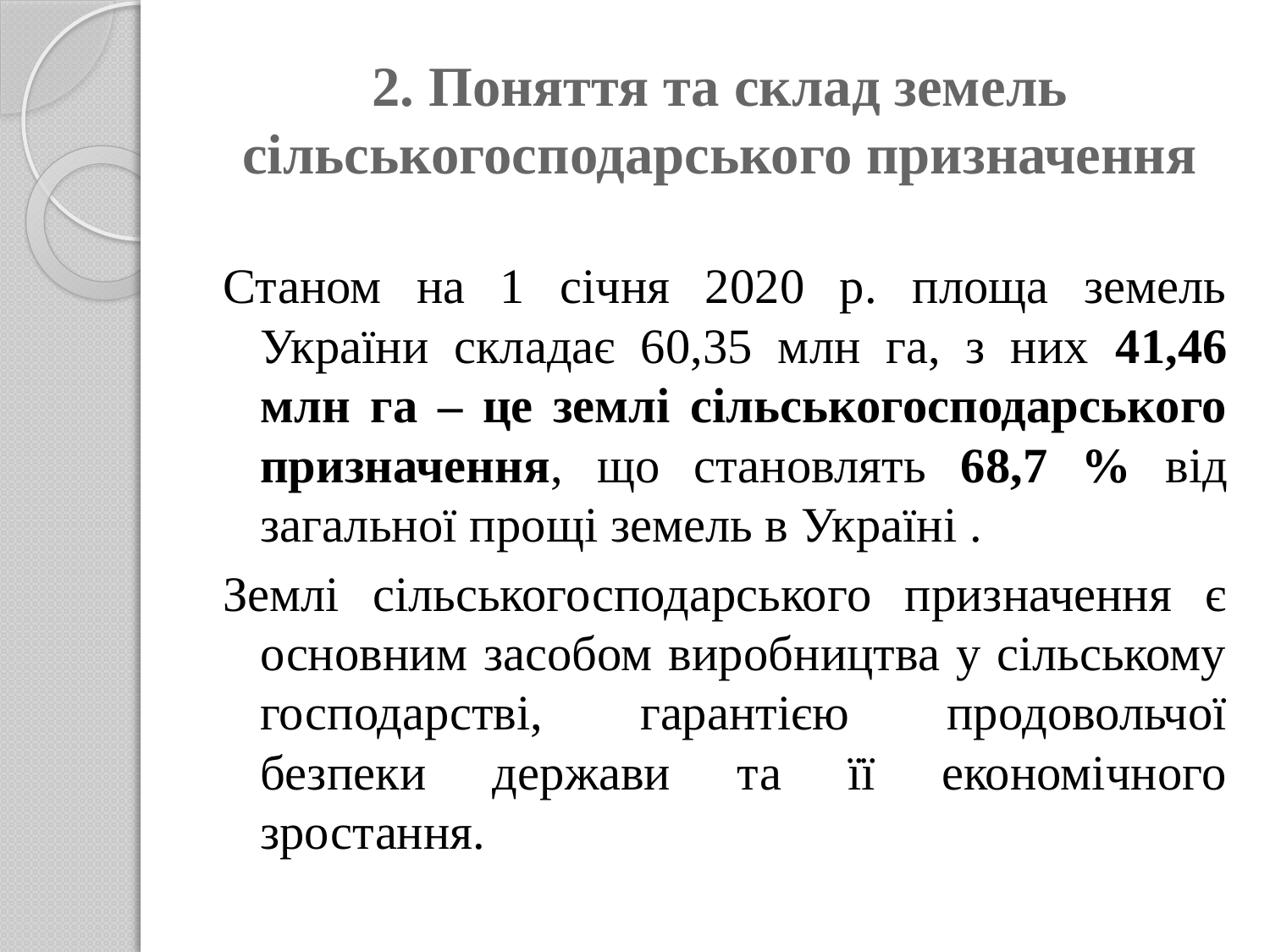

# 2. Поняття та склад земель сільськогосподарського призначення
Станом на 1 січня 2020 р. площа земель України складає 60,35 млн га, з них 41,46 млн га – це землі сільськогосподарського призначення, що становлять 68,7 % від загальної прощі земель в Україні .
Землі сільськогосподарського призначення є основним засобом виробництва у сільському господарстві, гарантією продовольчої безпеки держави та її економічного зростання.